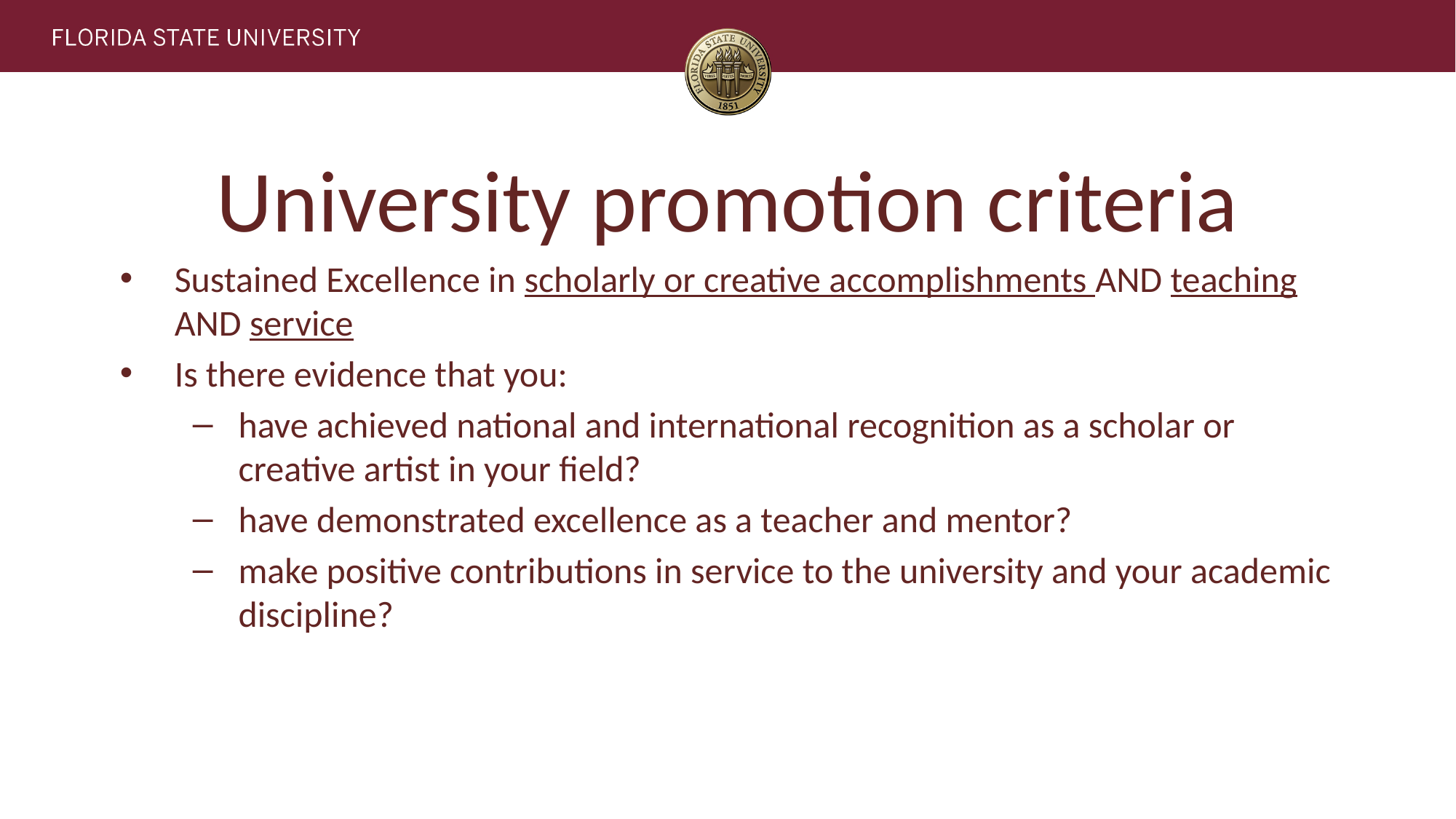

# University promotion criteria
Sustained Excellence in scholarly or creative accomplishments AND teaching  AND service
Is there evidence that you:
have achieved national and international recognition as a scholar or creative artist in your field?
have demonstrated excellence as a teacher and mentor?
make positive contributions in service to the university and your academic discipline?